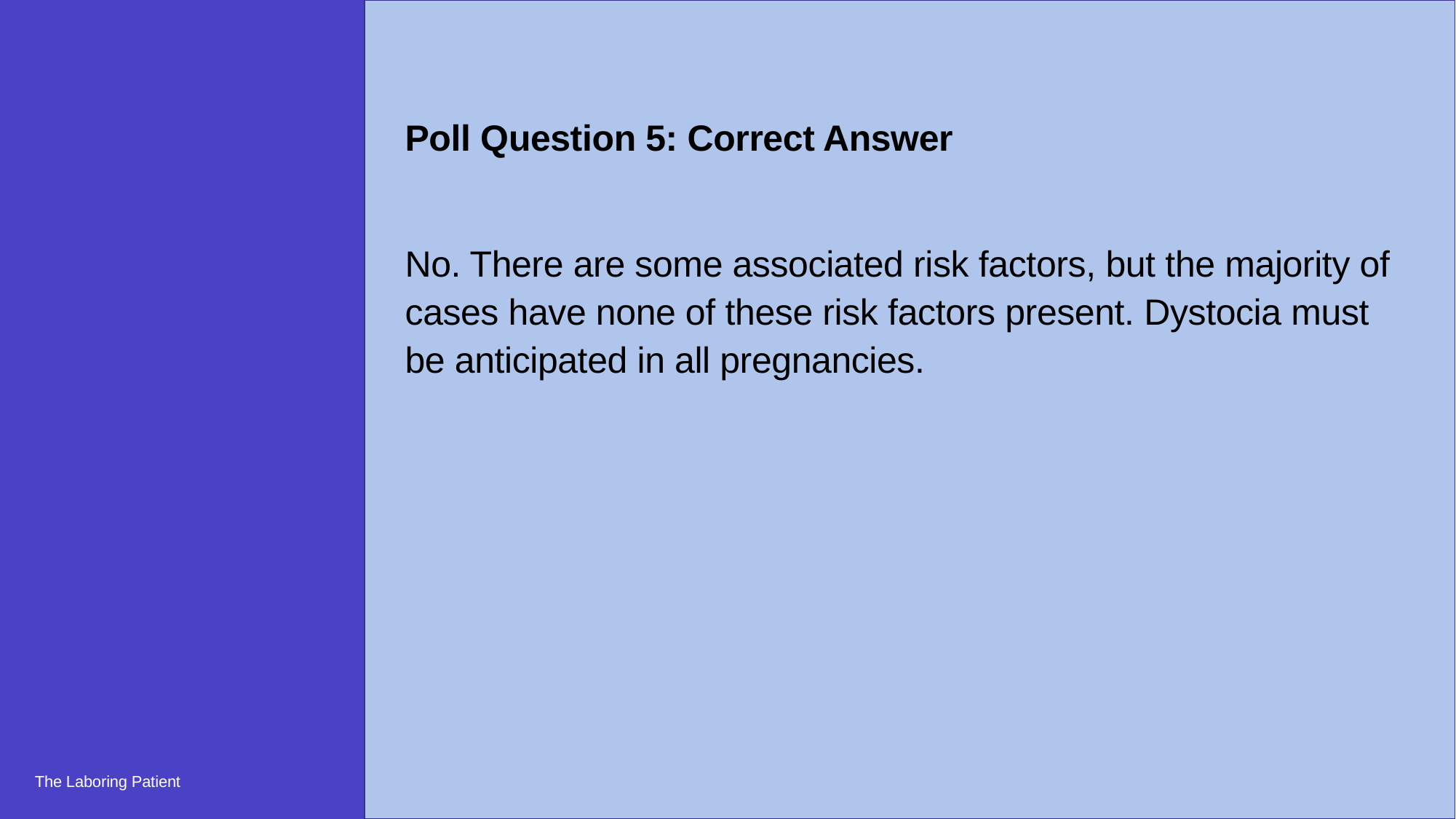

Poll Question 5: Correct Answer

No. There are some associated risk factors, but the majority of cases have none of these risk factors present. Dystocia must be anticipated in all pregnancies.

The Laboring Patient